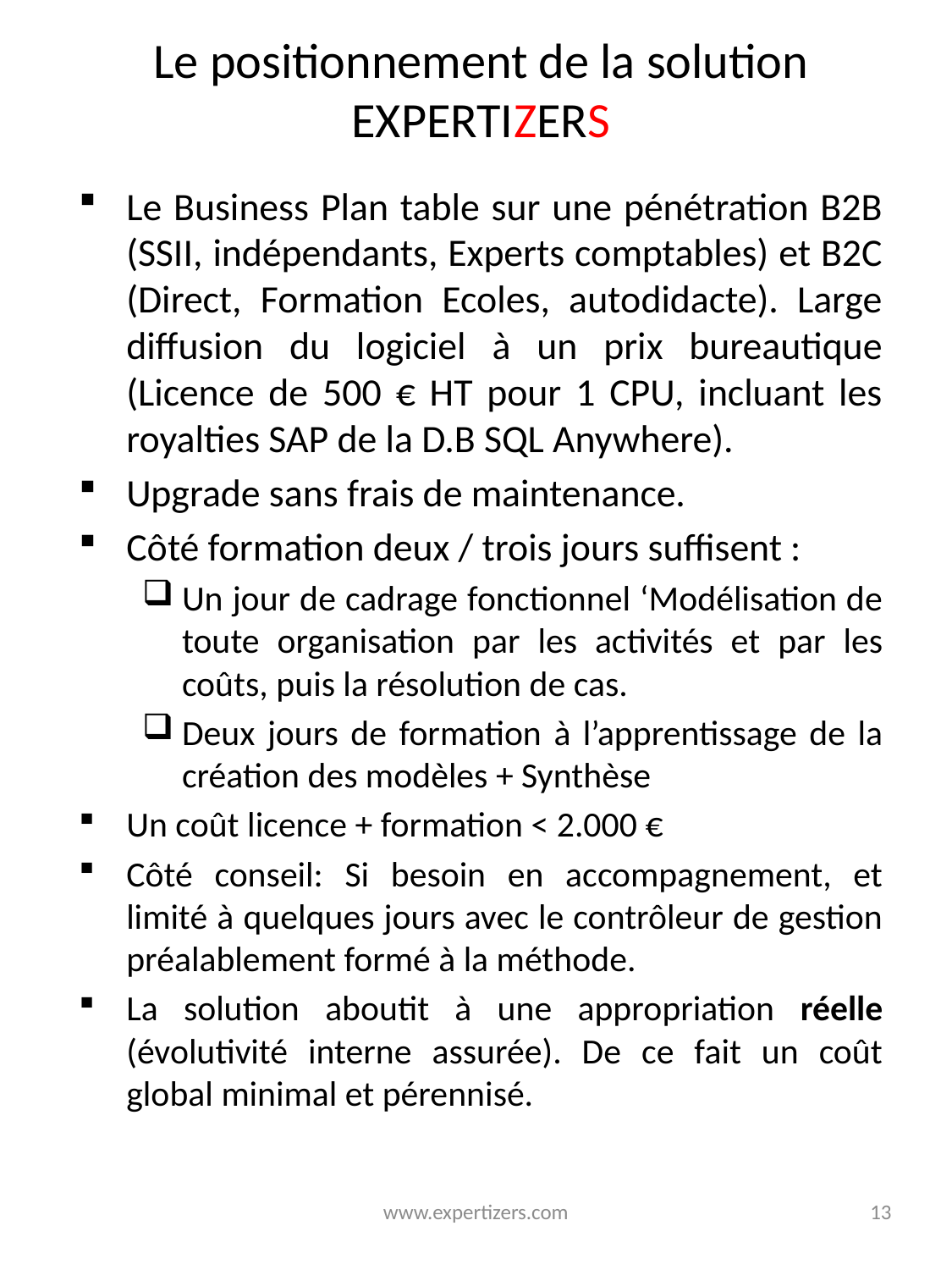

# Le positionnement de la solution EXPERTIZERS
Le Business Plan table sur une pénétration B2B (SSII, indépendants, Experts comptables) et B2C (Direct, Formation Ecoles, autodidacte). Large diffusion du logiciel à un prix bureautique (Licence de 500 € HT pour 1 CPU, incluant les royalties SAP de la D.B SQL Anywhere).
Upgrade sans frais de maintenance.
Côté formation deux / trois jours suffisent :
Un jour de cadrage fonctionnel ‘Modélisation de toute organisation par les activités et par les coûts, puis la résolution de cas.
Deux jours de formation à l’apprentissage de la création des modèles + Synthèse
Un coût licence + formation < 2.000 €
Côté conseil: Si besoin en accompagnement, et limité à quelques jours avec le contrôleur de gestion préalablement formé à la méthode.
La solution aboutit à une appropriation réelle (évolutivité interne assurée). De ce fait un coût global minimal et pérennisé.

www.expertizers.com
13